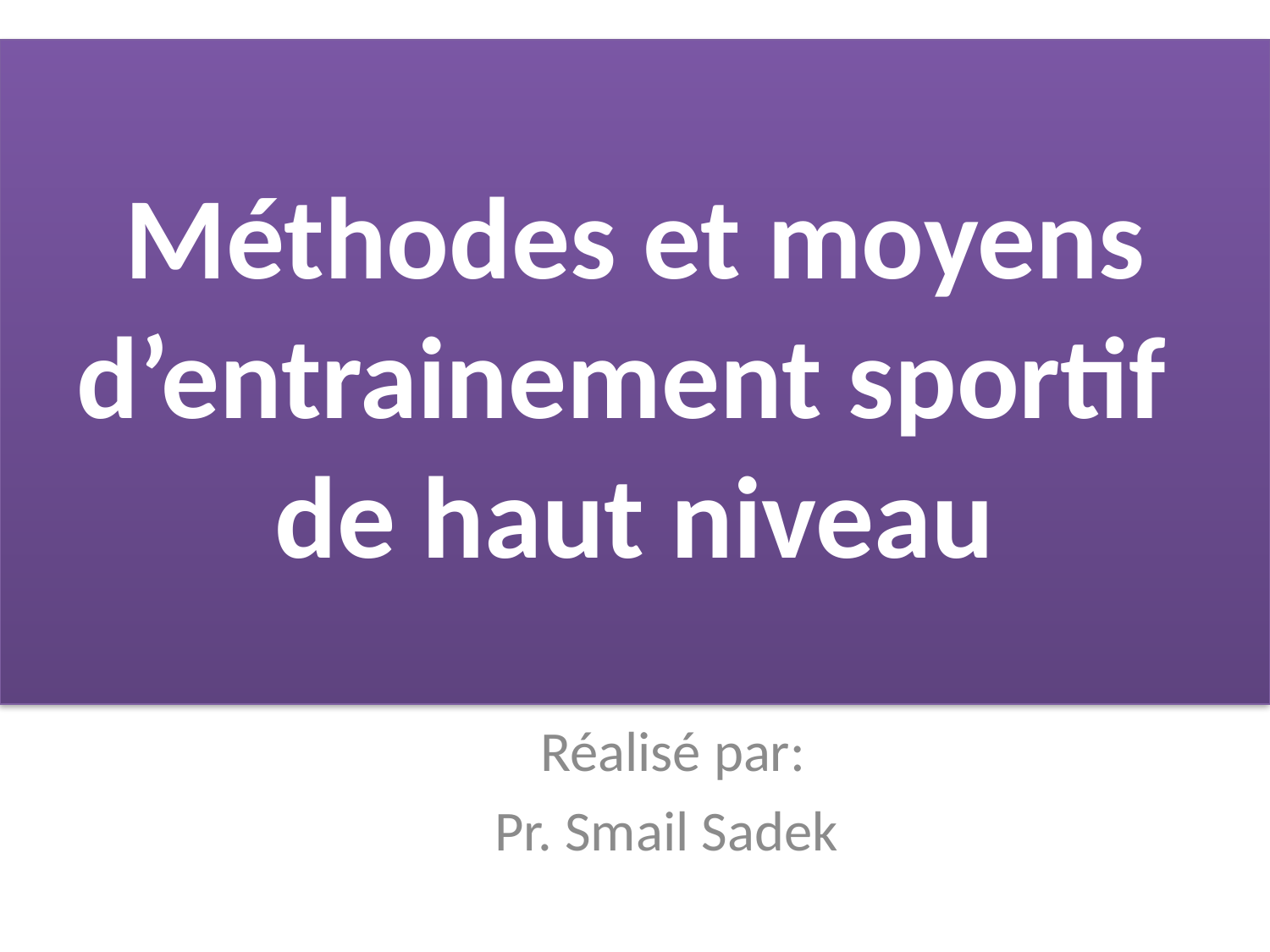

# Méthodes et moyens d’entrainement sportif  de haut niveau
Réalisé par:
Pr. Smail Sadek